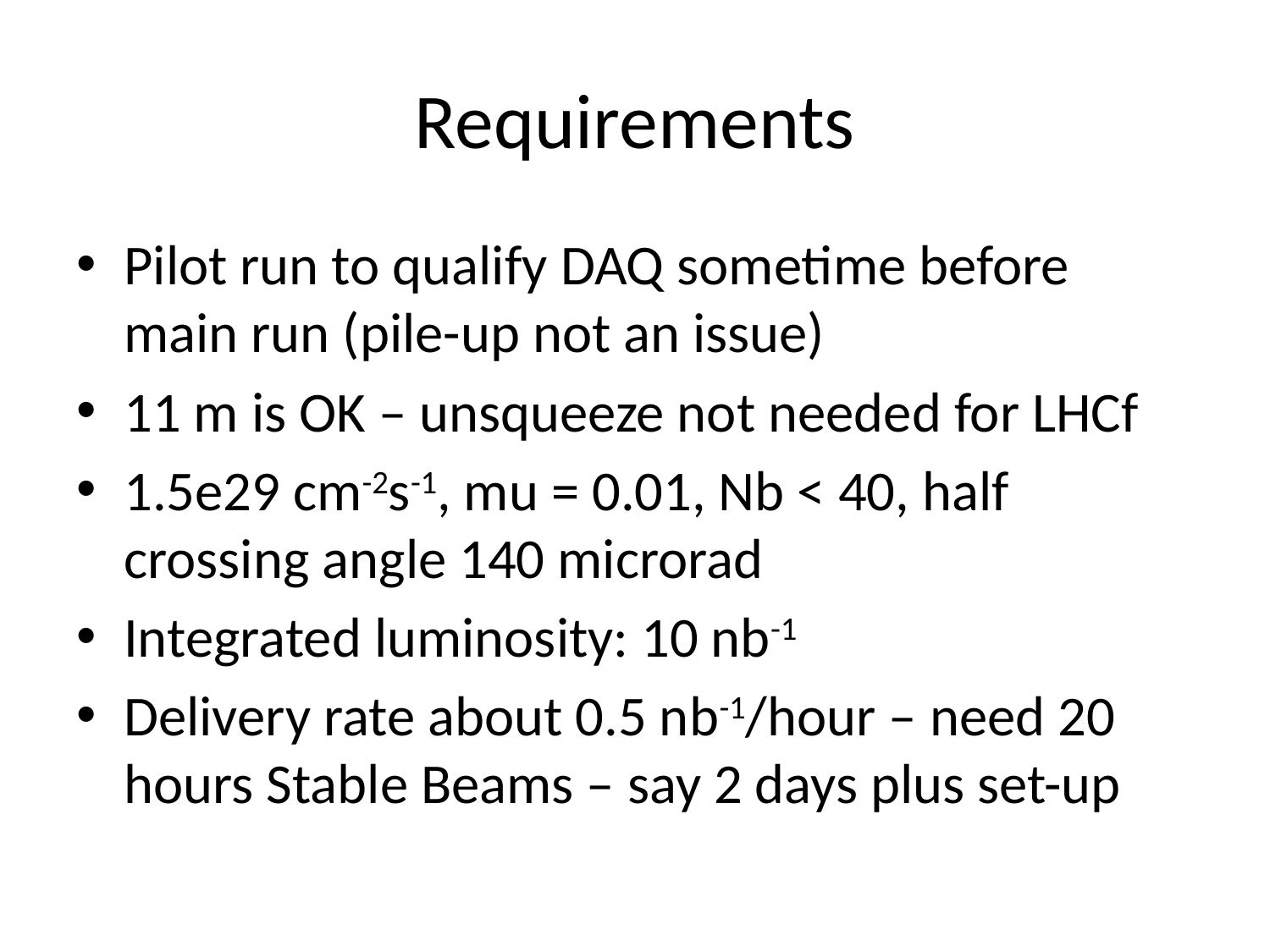

# Requirements
Pilot run to qualify DAQ sometime before main run (pile-up not an issue)
11 m is OK – unsqueeze not needed for LHCf
1.5e29 cm-2s-1, mu = 0.01, Nb < 40, half crossing angle 140 microrad
Integrated luminosity: 10 nb-1
Delivery rate about 0.5 nb-1/hour – need 20 hours Stable Beams – say 2 days plus set-up